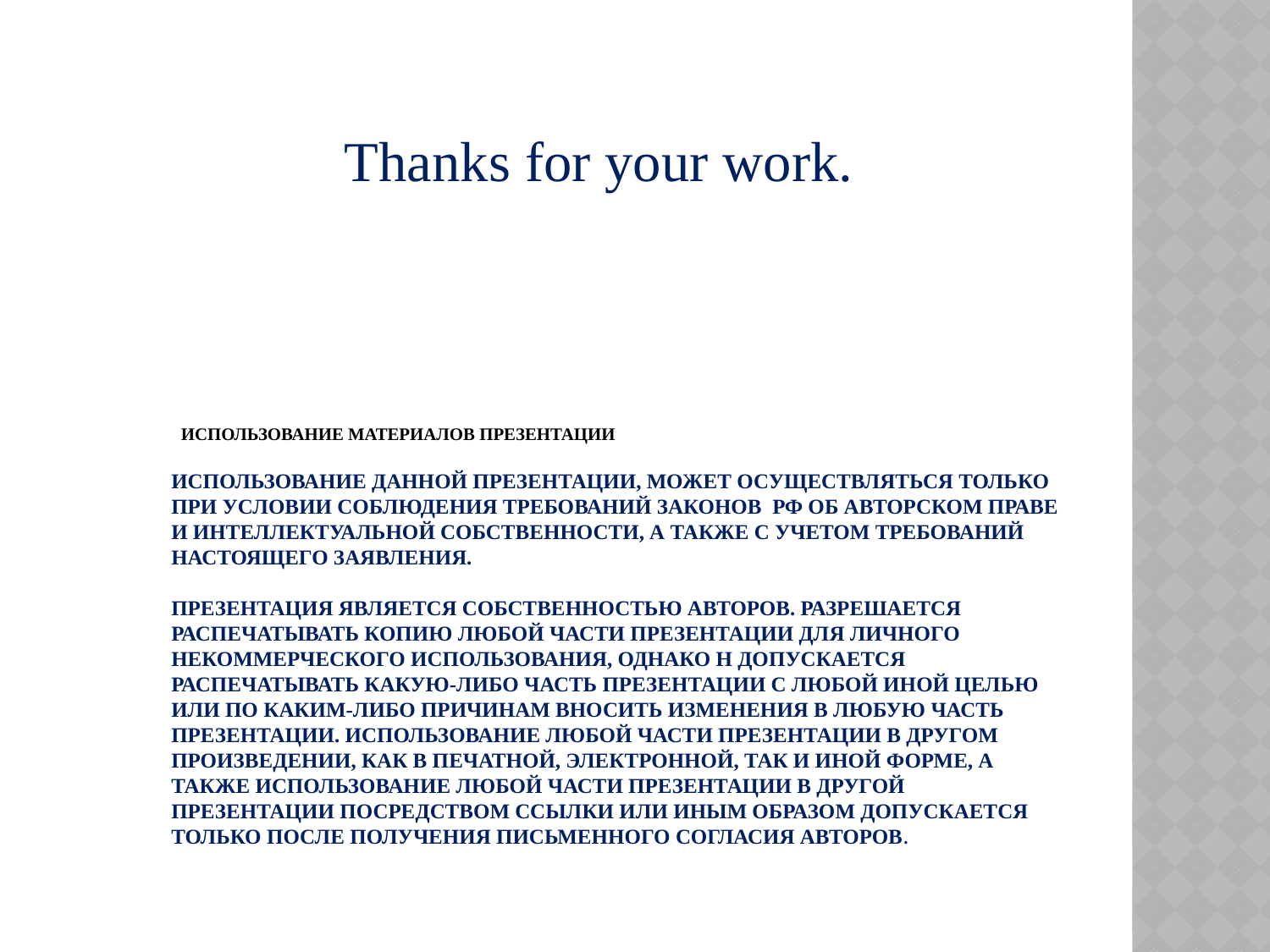

Thanks for your work.

ИСПОЛЬЗОВАНИЕ МАТЕРИАЛОВ ПРЕЗЕНТАЦИИ
ИСПОЛЬЗОВАНИЕ ДАННОЙ ПРЕЗЕНТАЦИИ, МОЖЕТ ОСУЩЕСТВЛЯТЬСЯ ТОЛЬКО ПРИ УСЛОВИИ СОБЛЮДЕНИЯ ТРЕБОВАНИЙ ЗАКОНОВ  РФ ОБ АВТОРСКОМ ПРАВЕ И ИНТЕЛЛЕКТУАЛЬНОЙ СОБСТВЕННОСТИ, А ТАКЖЕ С УЧЕТОМ ТРЕБОВАНИЙ НАСТОЯЩЕГО ЗАЯВЛЕНИЯ.
ПРЕЗЕНТАЦИЯ ЯВЛЯЕТСЯ СОБСТВЕННОСТЬЮ АВТОРОВ. РАЗРЕШАЕТСЯ РАСПЕЧАТЫВАТЬ КОПИЮ ЛЮБОЙ ЧАСТИ ПРЕЗЕНТАЦИИ ДЛЯ ЛИЧНОГО НЕКОММЕРЧЕСКОГО ИСПОЛЬЗОВАНИЯ, ОДНАКО Н ДОПУСКАЕТСЯ РАСПЕЧАТЫВАТЬ КАКУЮ-ЛИБО ЧАСТЬ ПРЕЗЕНТАЦИИ С ЛЮБОЙ ИНОЙ ЦЕЛЬЮ ИЛИ ПО КАКИМ-ЛИБО ПРИЧИНАМ ВНОСИТЬ ИЗМЕНЕНИЯ В ЛЮБУЮ ЧАСТЬ ПРЕЗЕНТАЦИИ. ИСПОЛЬЗОВАНИЕ ЛЮБОЙ ЧАСТИ ПРЕЗЕНТАЦИИ В ДРУГОМ ПРОИЗВЕДЕНИИ, КАК В ПЕЧАТНОЙ, ЭЛЕКТРОННОЙ, ТАК И ИНОЙ ФОРМЕ, А ТАКЖЕ ИСПОЛЬЗОВАНИЕ ЛЮБОЙ ЧАСТИ ПРЕЗЕНТАЦИИ В ДРУГОЙ ПРЕЗЕНТАЦИИ ПОСРЕДСТВОМ ССЫЛКИ ИЛИ ИНЫМ ОБРАЗОМ ДОПУСКАЕТСЯ ТОЛЬКО ПОСЛЕ ПОЛУЧЕНИЯ ПИСЬМЕННОГО СОГЛАСИЯ АВТОРОВ.